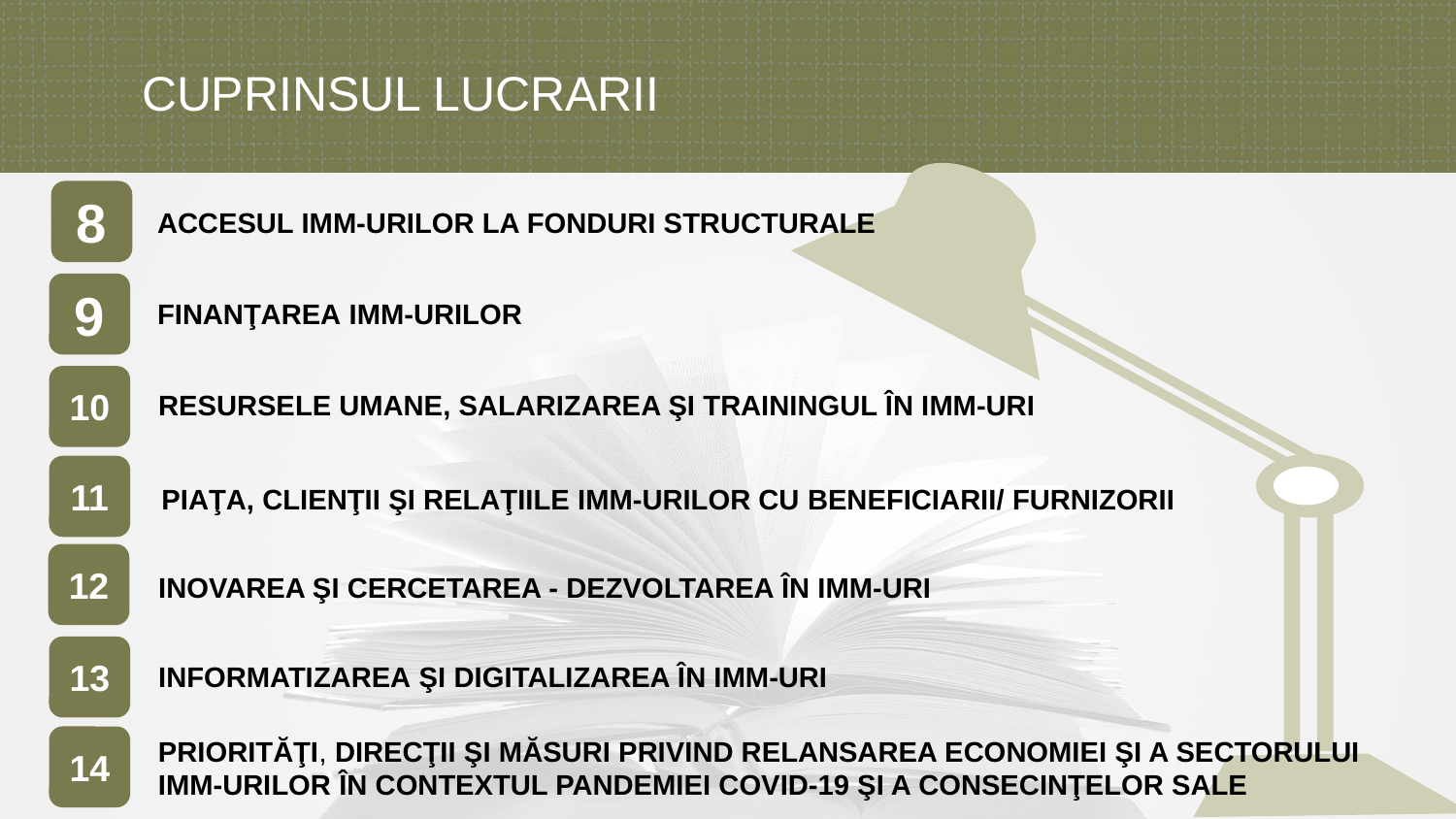

CUPRINSUL LUCRARII

8
ACCESUL IMM-URILOR LA FONDURI STRUCTURALE

9
FINANŢAREA IMM-URILOR
10
RESURSELE UMANE, SALARIZAREA ŞI TRAININGUL ÎN IMM-URI
11
PIAŢA, CLIENŢII ŞI RELAŢIILE IMM-URILOR CU BENEFICIARII/ FURNIZORII
12
INOVAREA ŞI CERCETAREA - DEZVOLTAREA ÎN IMM-URI
13
INFORMATIZAREA ŞI DIGITALIZAREA ÎN IMM-URI
14
PRIORITĂŢI, DIRECŢII ŞI MĂSURI PRIVIND RELANSAREA ECONOMIEI ŞI A SECTORULUI
IMM-URILOR ÎN CONTEXTUL PANDEMIEI COVID-19 ŞI A CONSECINŢELOR SALE